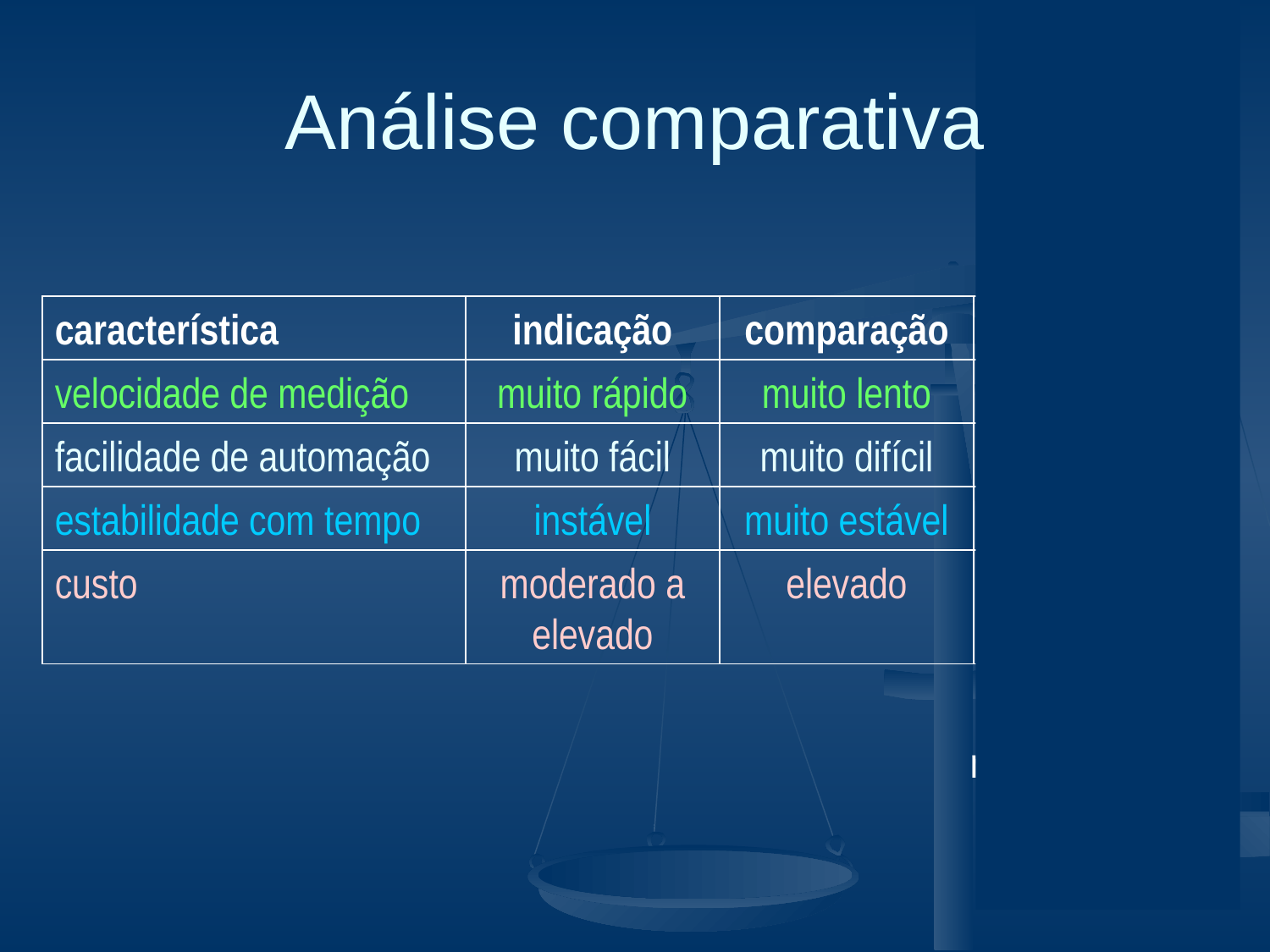

# Análise comparativa

característica
indicação
comparação
diferencial
velocidade de medição
muito rápido
muito lento
rápido
facilidade de automação
muito fácil
muito difícil
muito fácil
estabilidade com tempo
instável
muito estável
muito estável
custo

moderado a elevado
elevado

moderado

muito usada na indústria